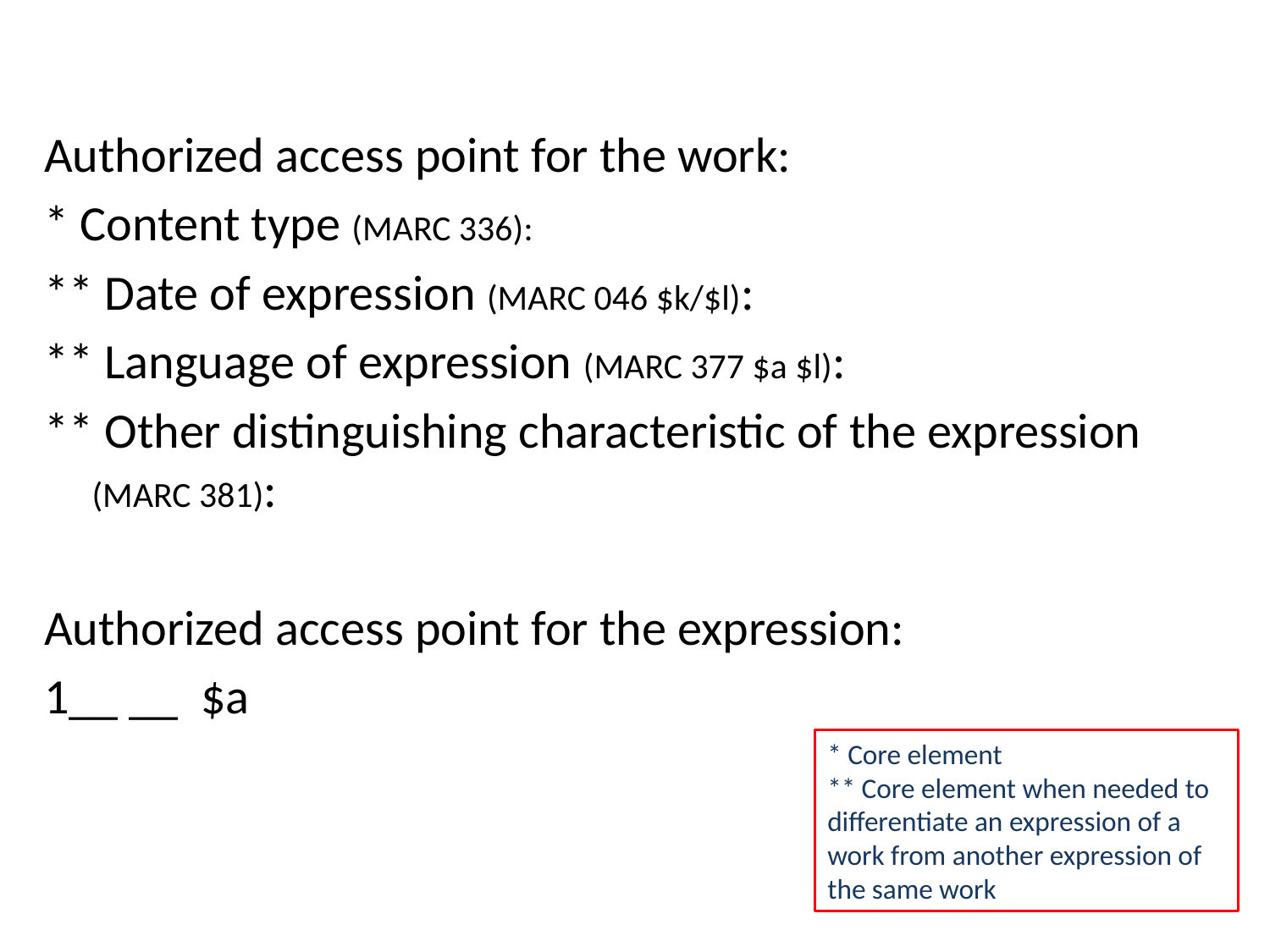

Authorized access point for the work:
* Content type (MARC 336):
** Date of expression (MARC 046 $k/$l):
** Language of expression (MARC 377 $a $l):
** Other distinguishing characteristic of the expression (MARC 381):

Authorized access point for the expression:
1__ __  $a
* Core element
** Core element when needed to differentiate an expression of a work from another expression of the same work